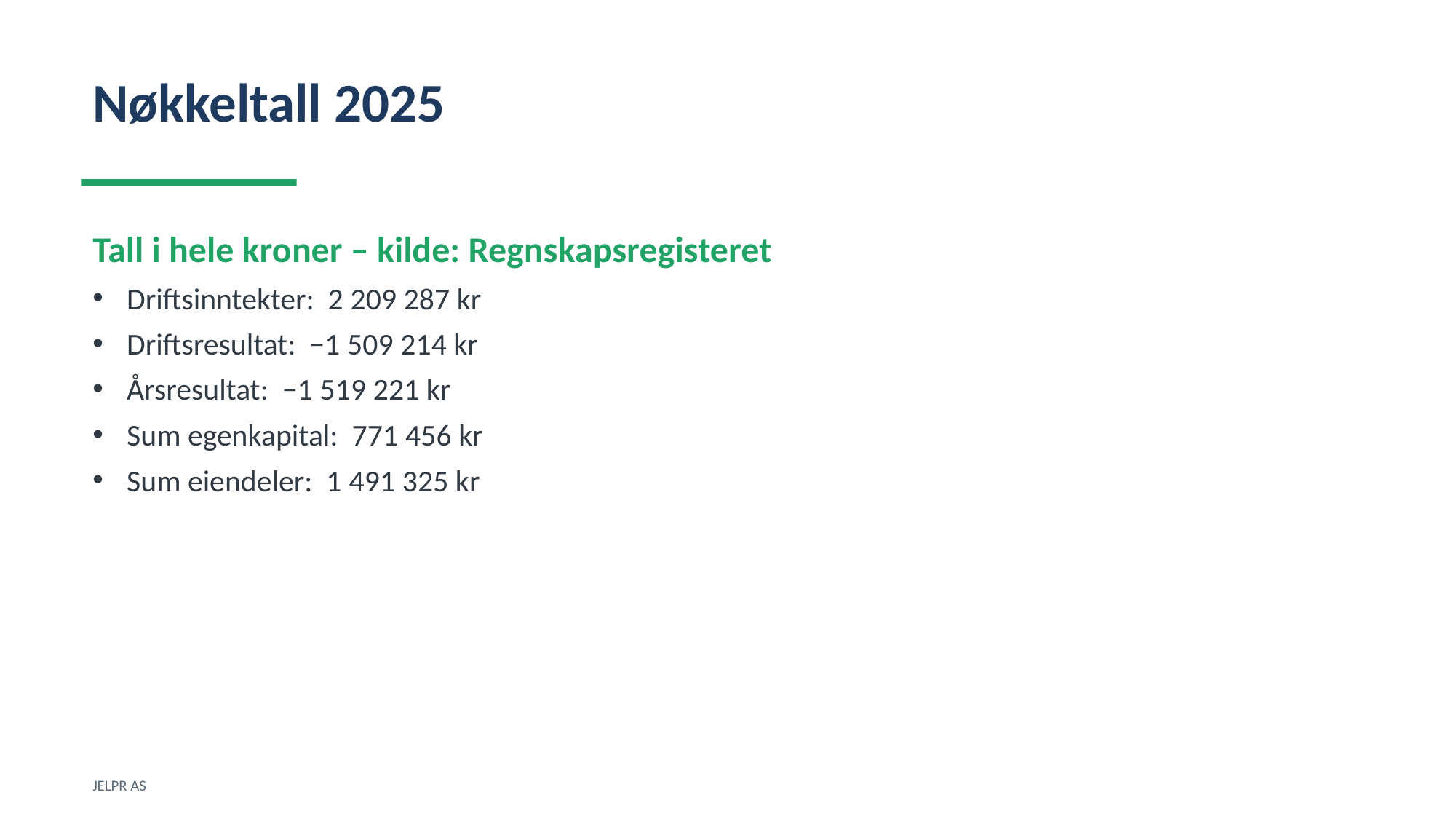

Nøkkeltall 2025

Tall i hele kroner – kilde: Regnskapsregisteret
Driftsinntekter:  2 209 287 kr
Driftsresultat:  −1 509 214 kr
Årsresultat:  −1 519 221 kr
Sum egenkapital:  771 456 kr
Sum eiendeler:  1 491 325 kr
JELPR AS